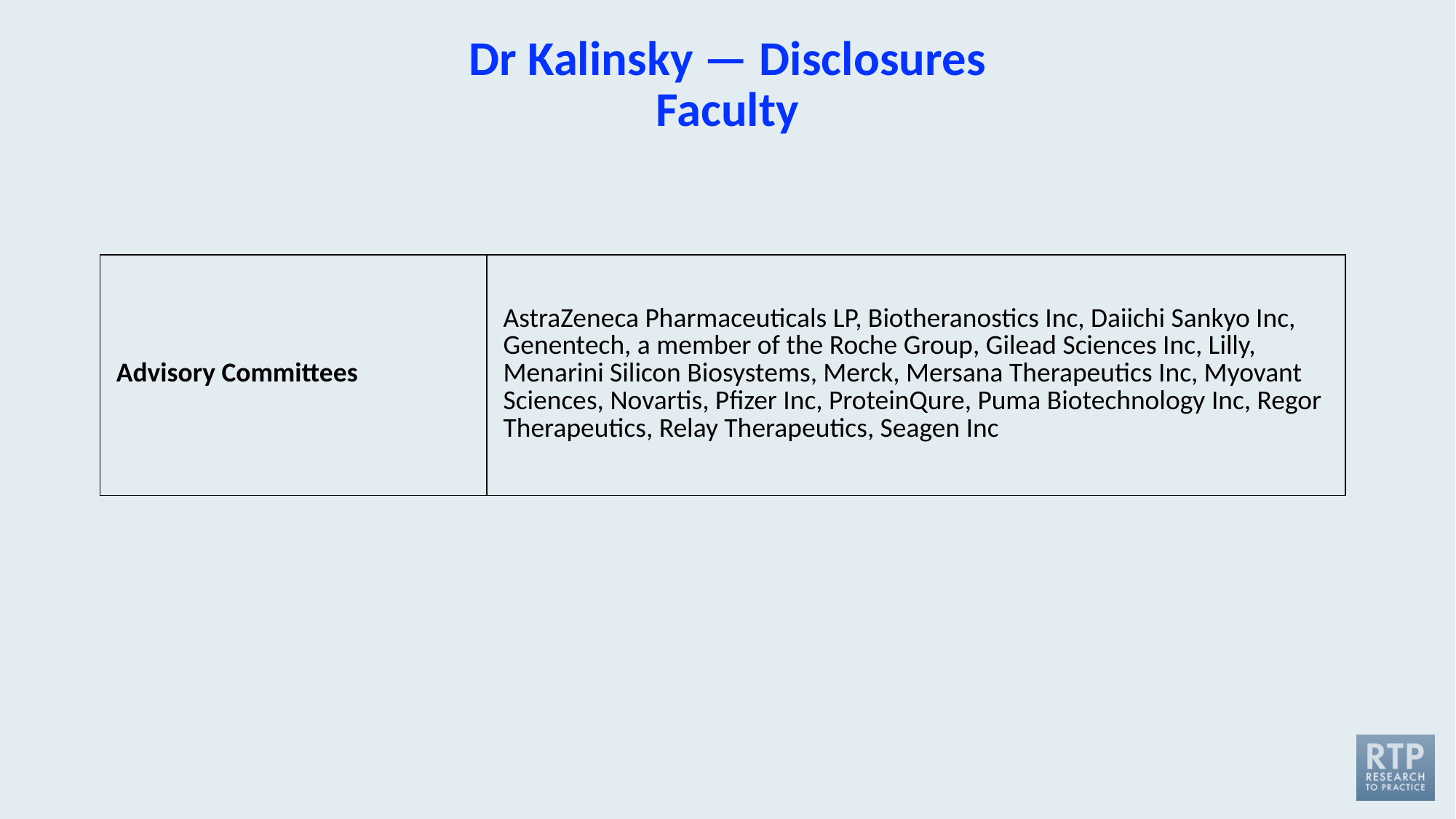

# Dr Kalinsky — Disclosures Faculty
| Advisory Committees | AstraZeneca Pharmaceuticals LP, Biotheranostics Inc, Daiichi Sankyo Inc, Genentech, a member of the Roche Group, Gilead Sciences Inc, Lilly, Menarini Silicon Biosystems, Merck, Mersana Therapeutics Inc, Myovant Sciences, Novartis, Pfizer Inc, ProteinQure, Puma Biotechnology Inc, Regor Therapeutics, Relay Therapeutics, Seagen Inc |
| --- | --- |